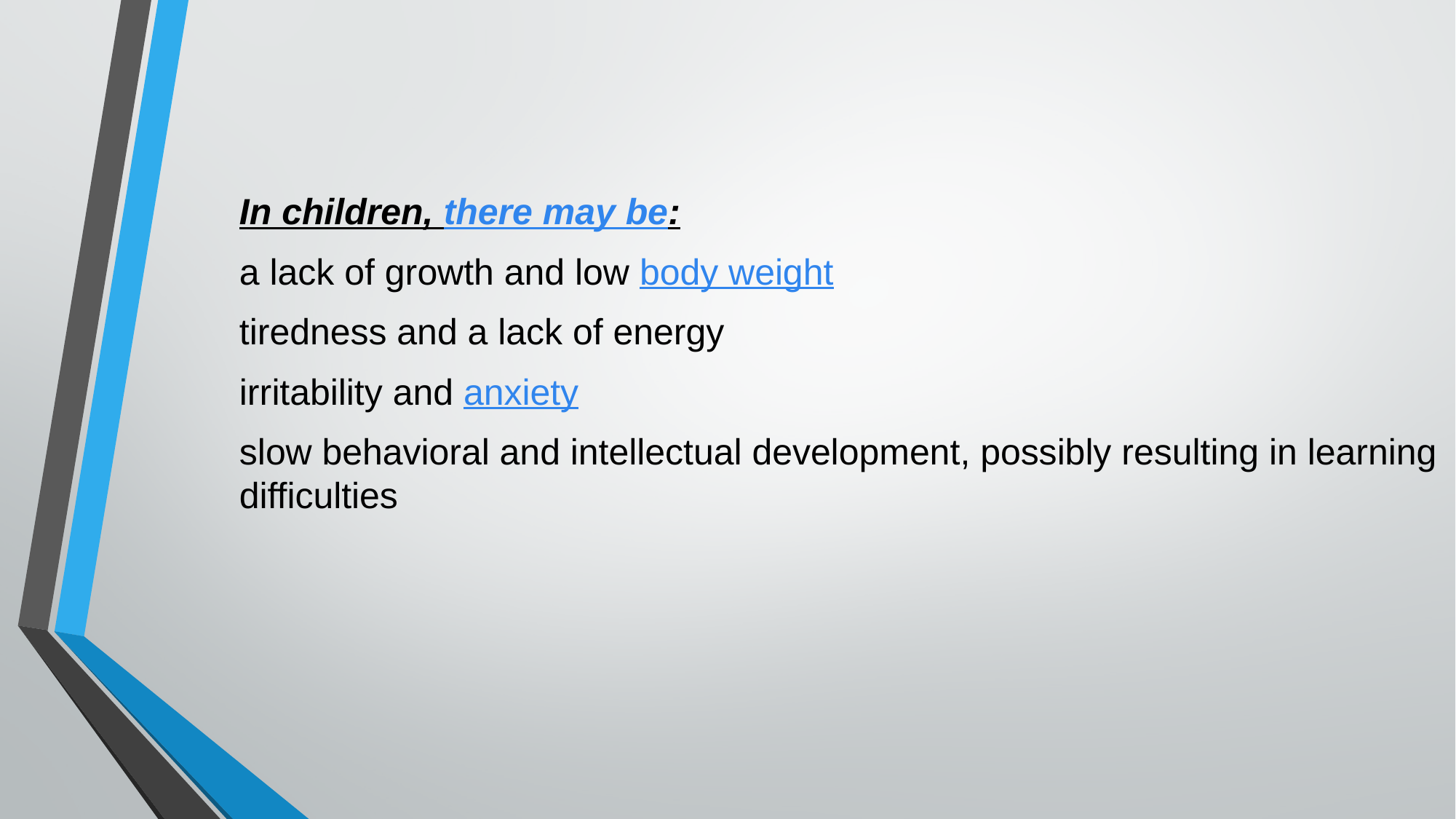

In children, there may be:
a lack of growth and low body weight
tiredness and a lack of energy
irritability and anxiety
slow behavioral and intellectual development, possibly resulting in learning difficulties